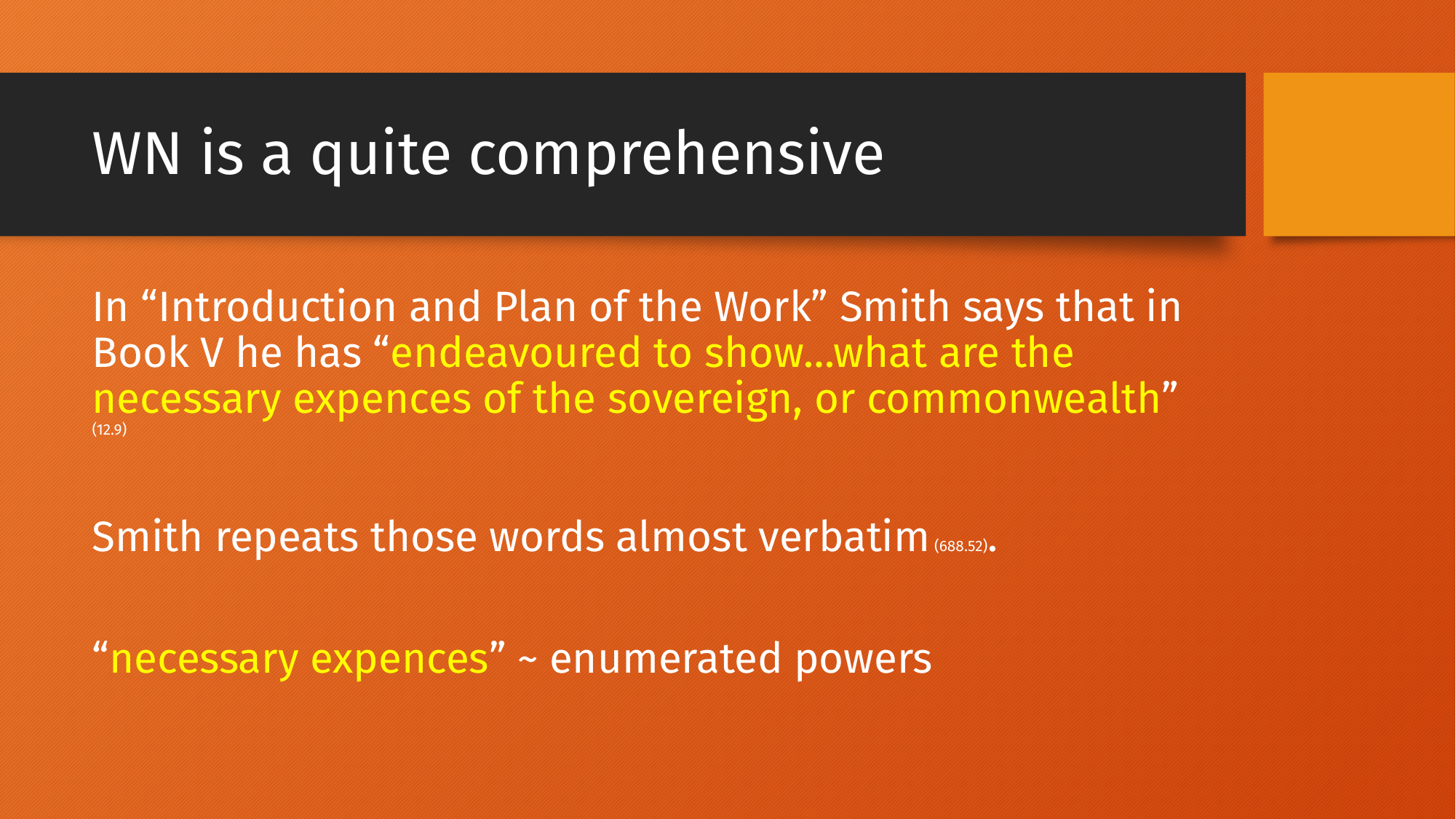

# WN is a quite comprehensive
In “Introduction and Plan of the Work” Smith says that in Book V he has “endeavoured to show…what are the necessary expences of the sovereign, or commonwealth” (12.9)

Smith repeats those words almost verbatim (688.52).

“necessary expences” ~ enumerated powers